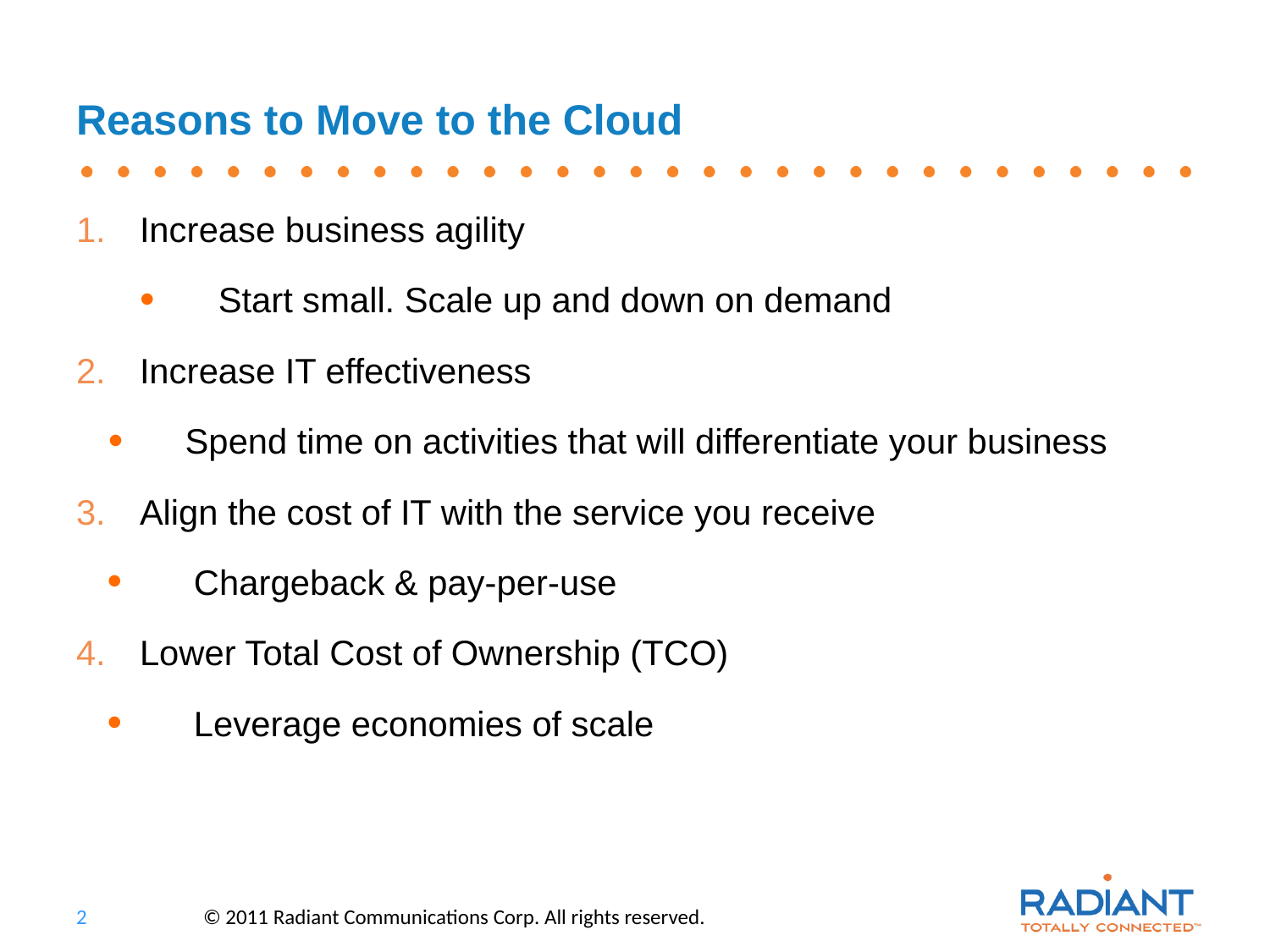

# Reasons to Move to the Cloud
Increase business agility
    Start small. Scale up and down on demand
Increase IT effectiveness
   Spend time on activities that will differentiate your business
Align the cost of IT with the service you receive
    Chargeback & pay-per-use
Lower Total Cost of Ownership (TCO)
    Leverage economies of scale

2	© 2011 Radiant Communications Corp. All rights reserved.